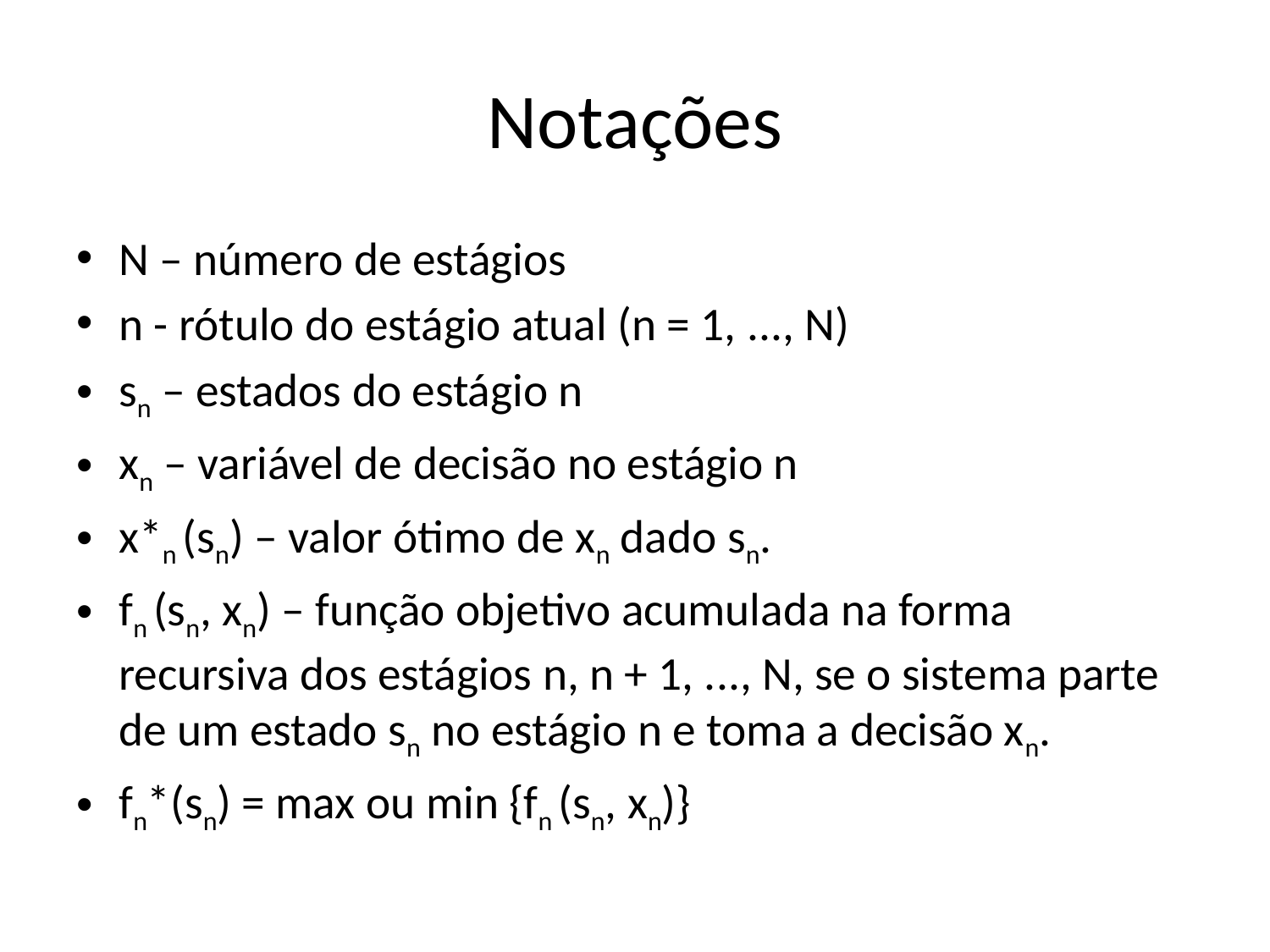

# Notações
N – número de estágios
n - rótulo do estágio atual (n = 1, ..., N)
sn – estados do estágio n
xn – variável de decisão no estágio n
x*n (sn) – valor ótimo de xn dado sn.
fn (sn, xn) – função objetivo acumulada na forma recursiva dos estágios n, n + 1, ..., N, se o sistema parte de um estado sn no estágio n e toma a decisão xn.
fn*(sn) = max ou min {fn (sn, xn)}